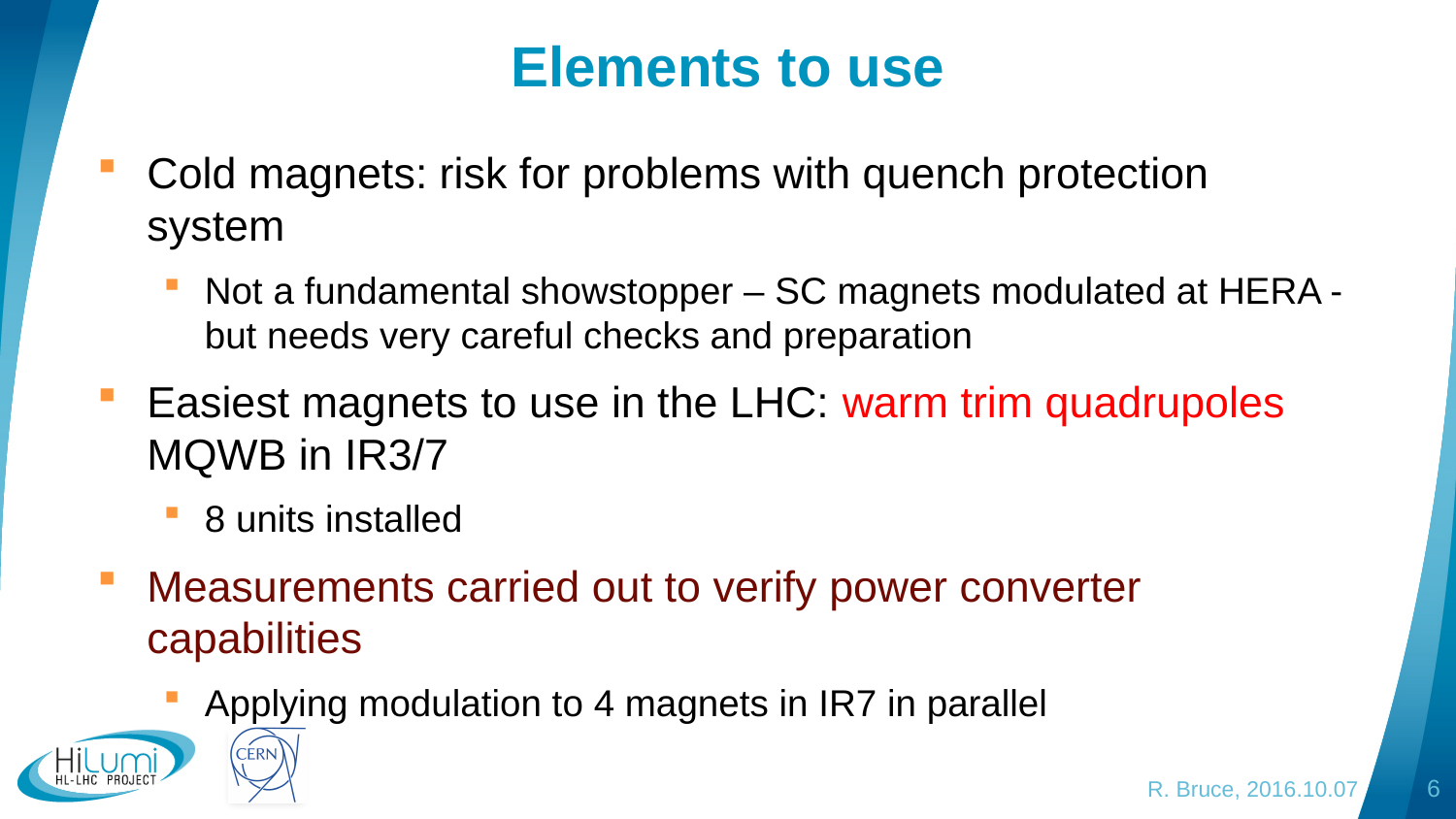

# Elements to use
Cold magnets: risk for problems with quench protection system
Not a fundamental showstopper – SC magnets modulated at HERA - but needs very careful checks and preparation
Easiest magnets to use in the LHC: warm trim quadrupoles MQWB in IR3/7
8 units installed
Measurements carried out to verify power converter capabilities
Applying modulation to 4 magnets in IR7 in parallel

R. Bruce, 2016.10.07
6